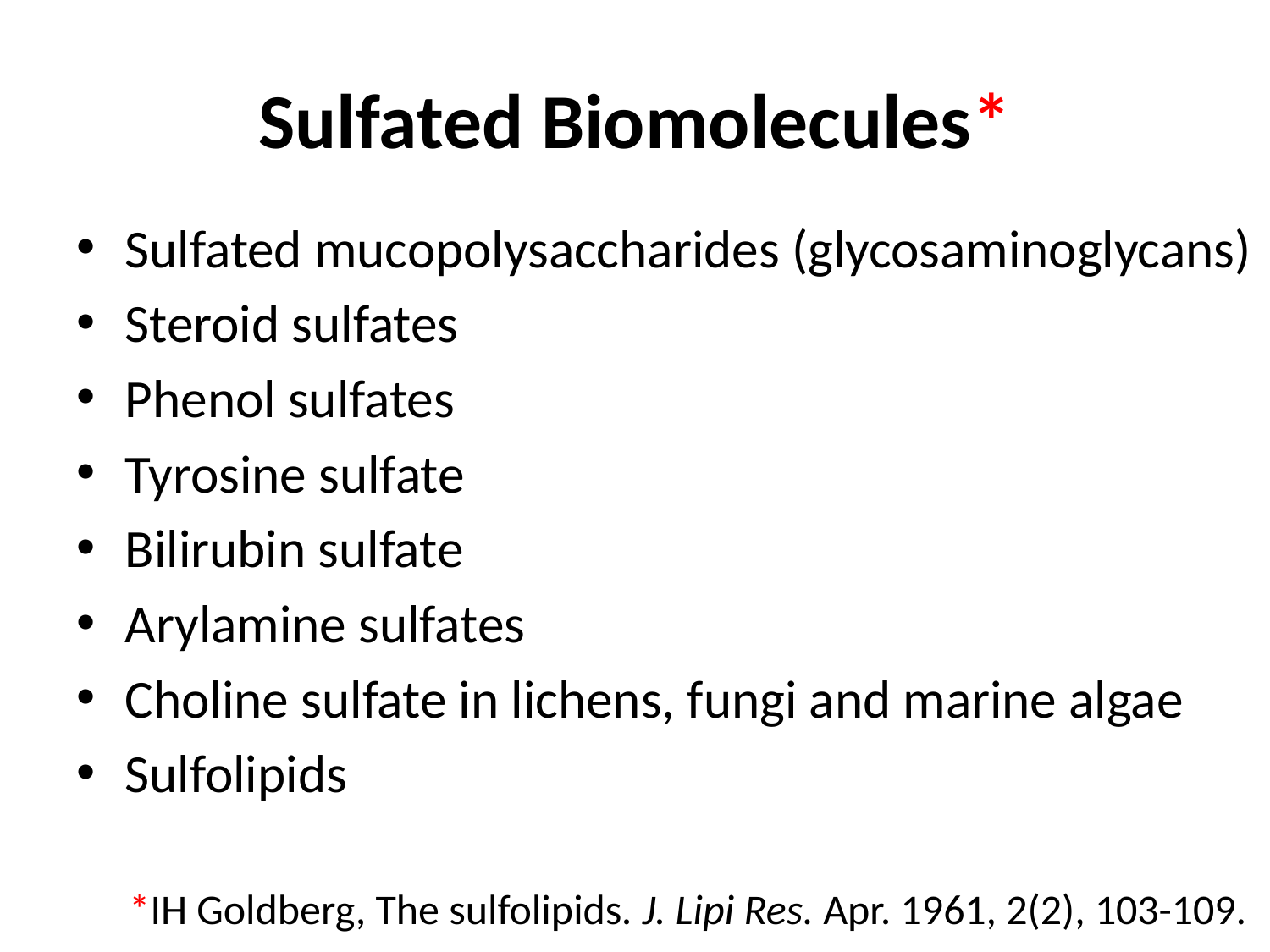

# Sulfated Biomolecules*
Sulfated mucopolysaccharides (glycosaminoglycans)
Steroid sulfates
Phenol sulfates
Tyrosine sulfate
Bilirubin sulfate
Arylamine sulfates
Choline sulfate in lichens, fungi and marine algae
Sulfolipids

*IH Goldberg, The sulfolipids. J. Lipi Res. Apr. 1961, 2(2), 103-109.